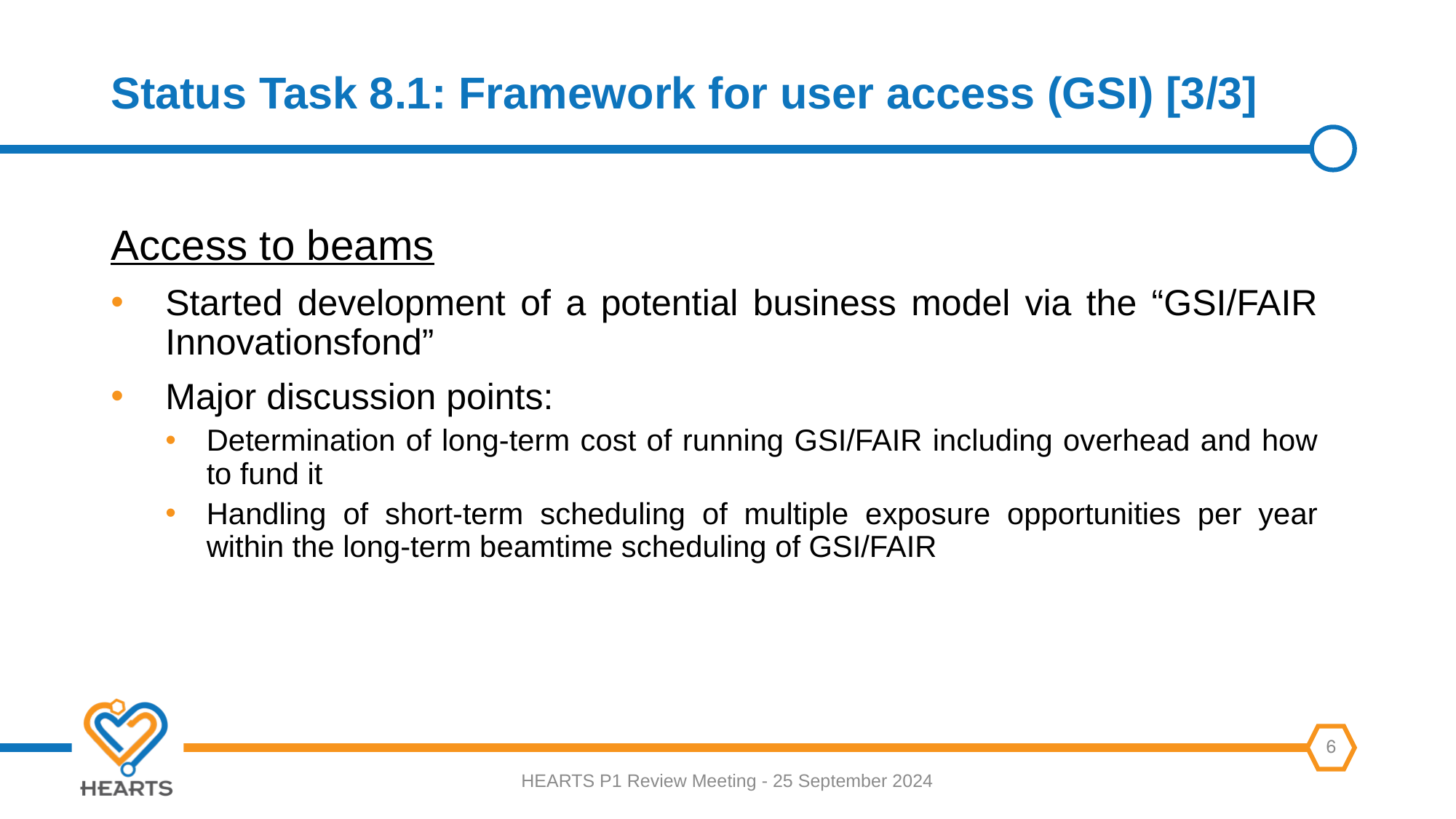

# Status Task 8.1: Framework for user access (GSI) [3/3]
Access to beams
Started development of a potential business model via the “GSI/FAIR Innovationsfond”
Major discussion points:
Determination of long-term cost of running GSI/FAIR including overhead and how to fund it
Handling of short-term scheduling of multiple exposure opportunities per year within the long-term beamtime scheduling of GSI/FAIR